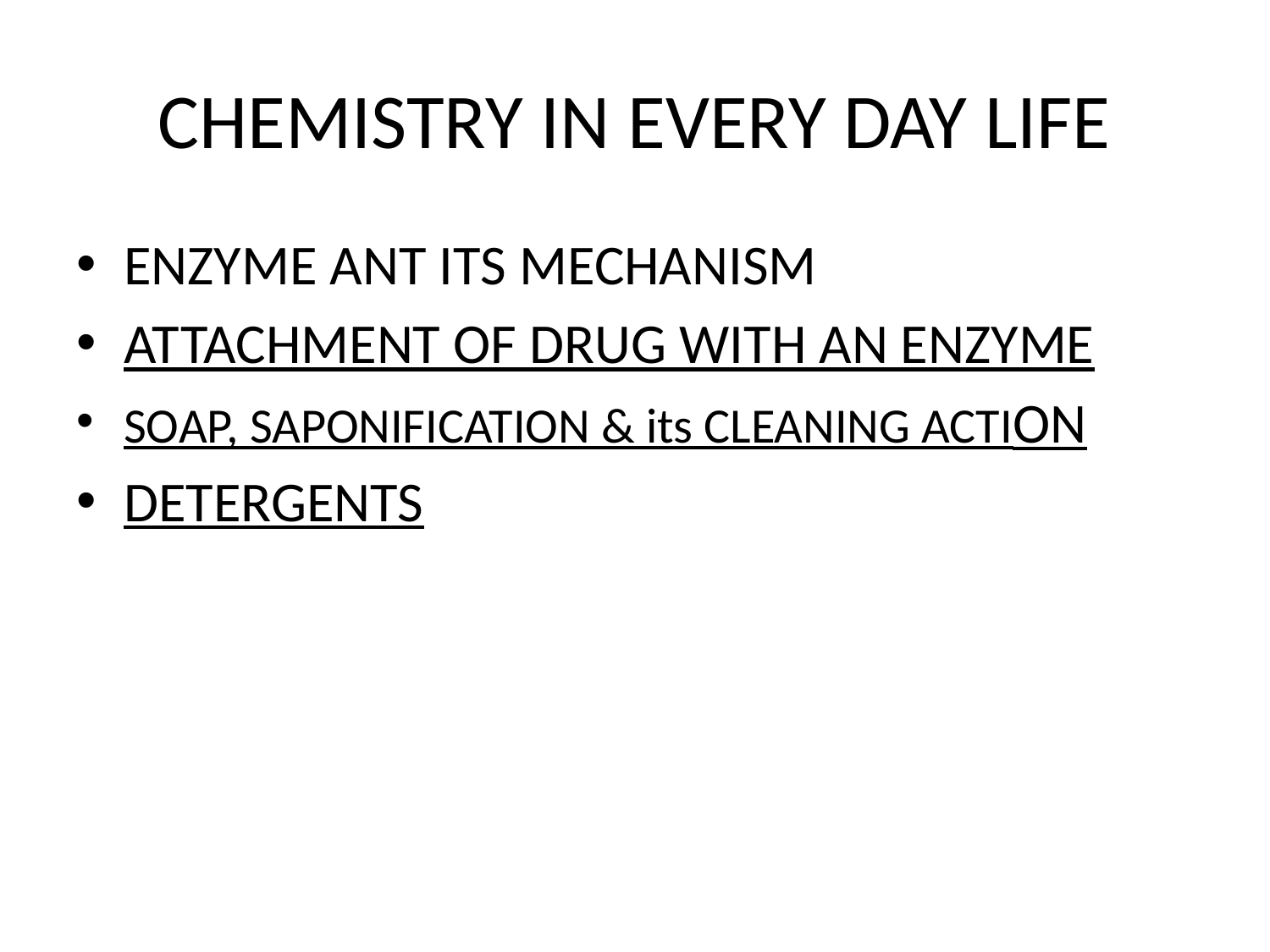

# CHEMISTRY IN EVERY DAY LIFE
ENZYME ANT ITS MECHANISM
ATTACHMENT OF DRUG WITH AN ENZYME
SOAP, SAPONIFICATION & its CLEANING ACTION
DETERGENTS